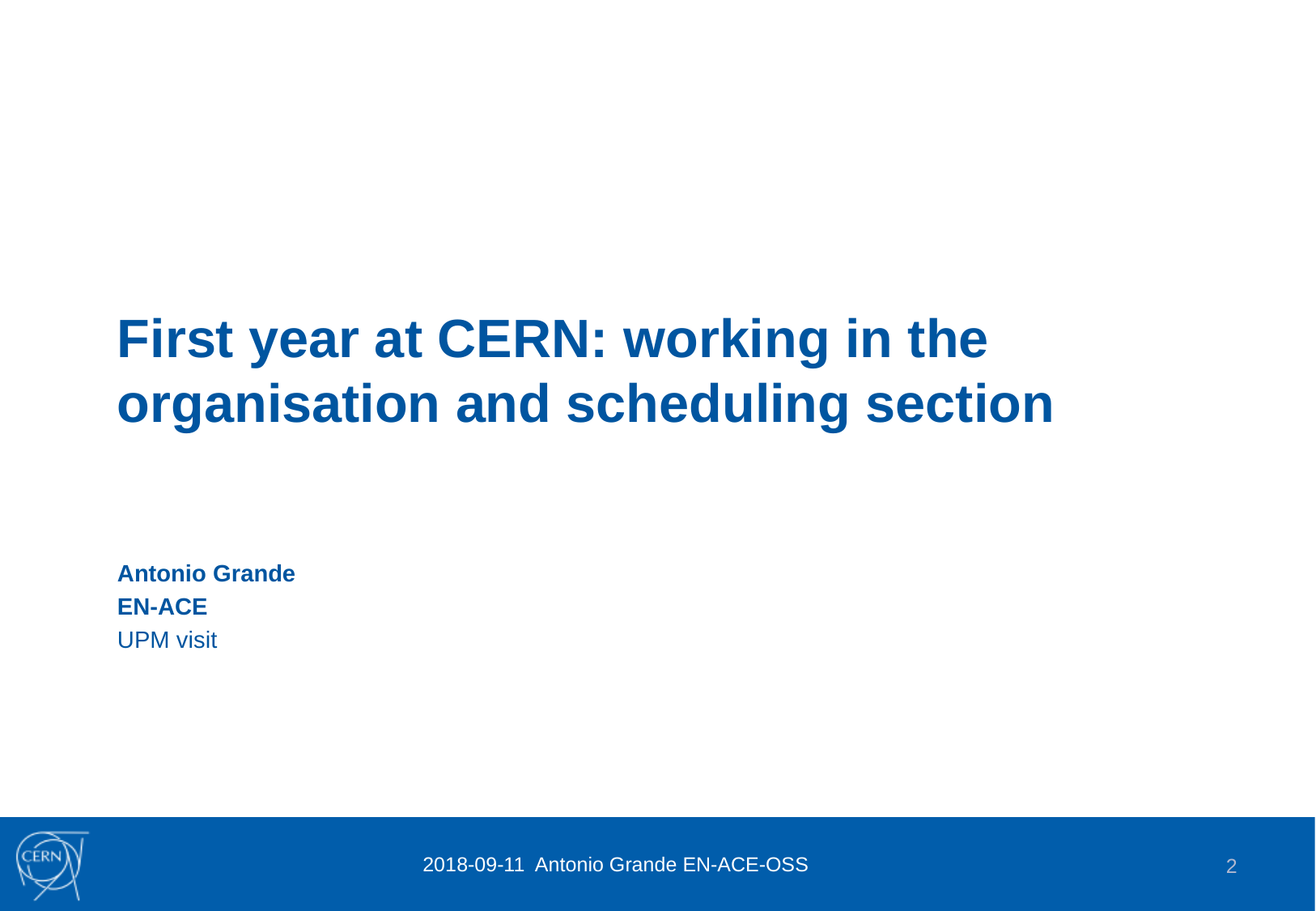

# First year at CERN: working in the organisation and scheduling section
Antonio Grande
EN-ACE
UPM visit
2